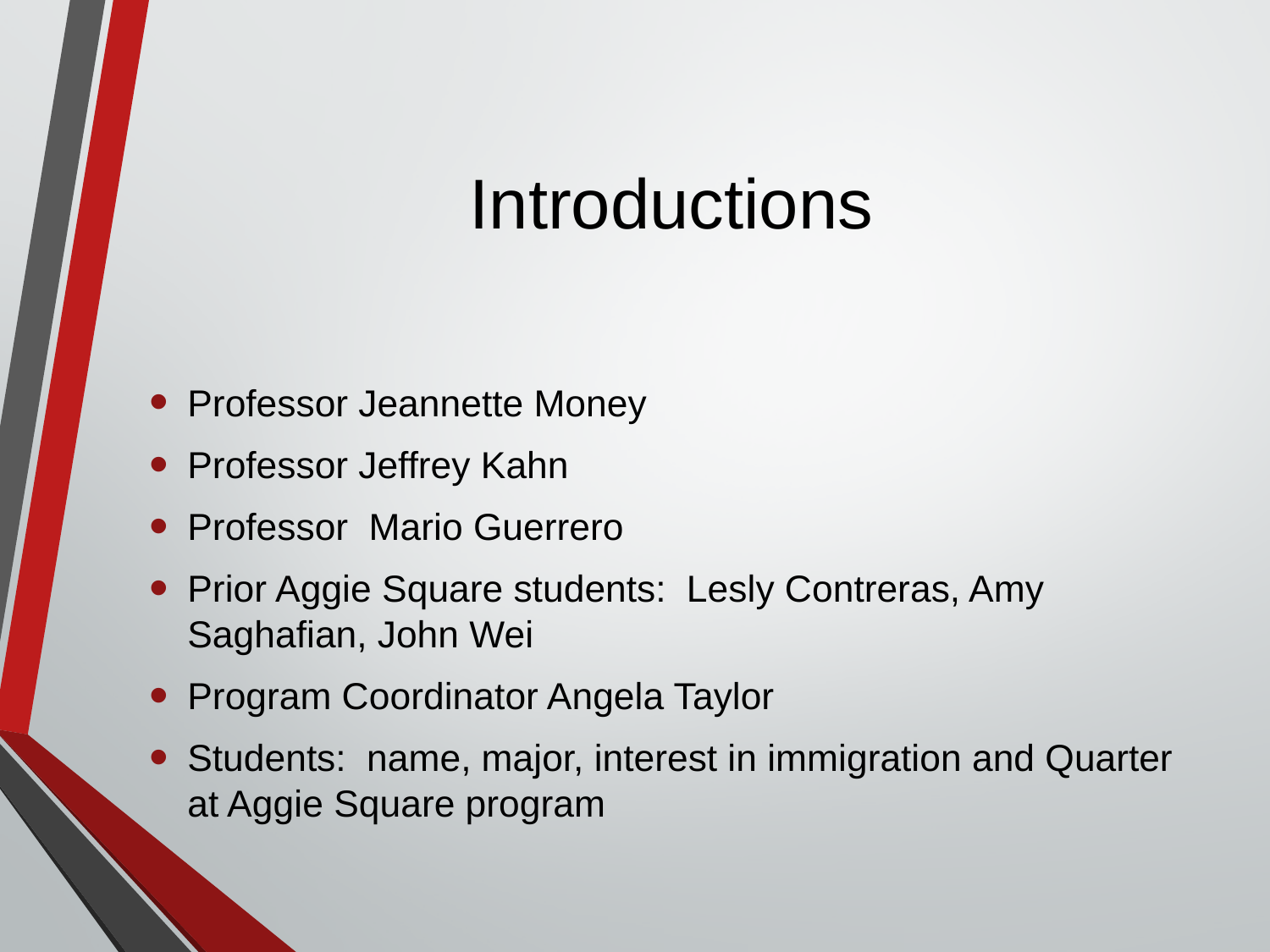

# Introductions
Professor Jeannette Money
Professor Jeffrey Kahn
Professor  Mario Guerrero
Prior Aggie Square students:  Lesly Contreras, Amy Saghafian, John Wei
Program Coordinator Angela Taylor
Students:  name, major, interest in immigration and Quarter at Aggie Square program